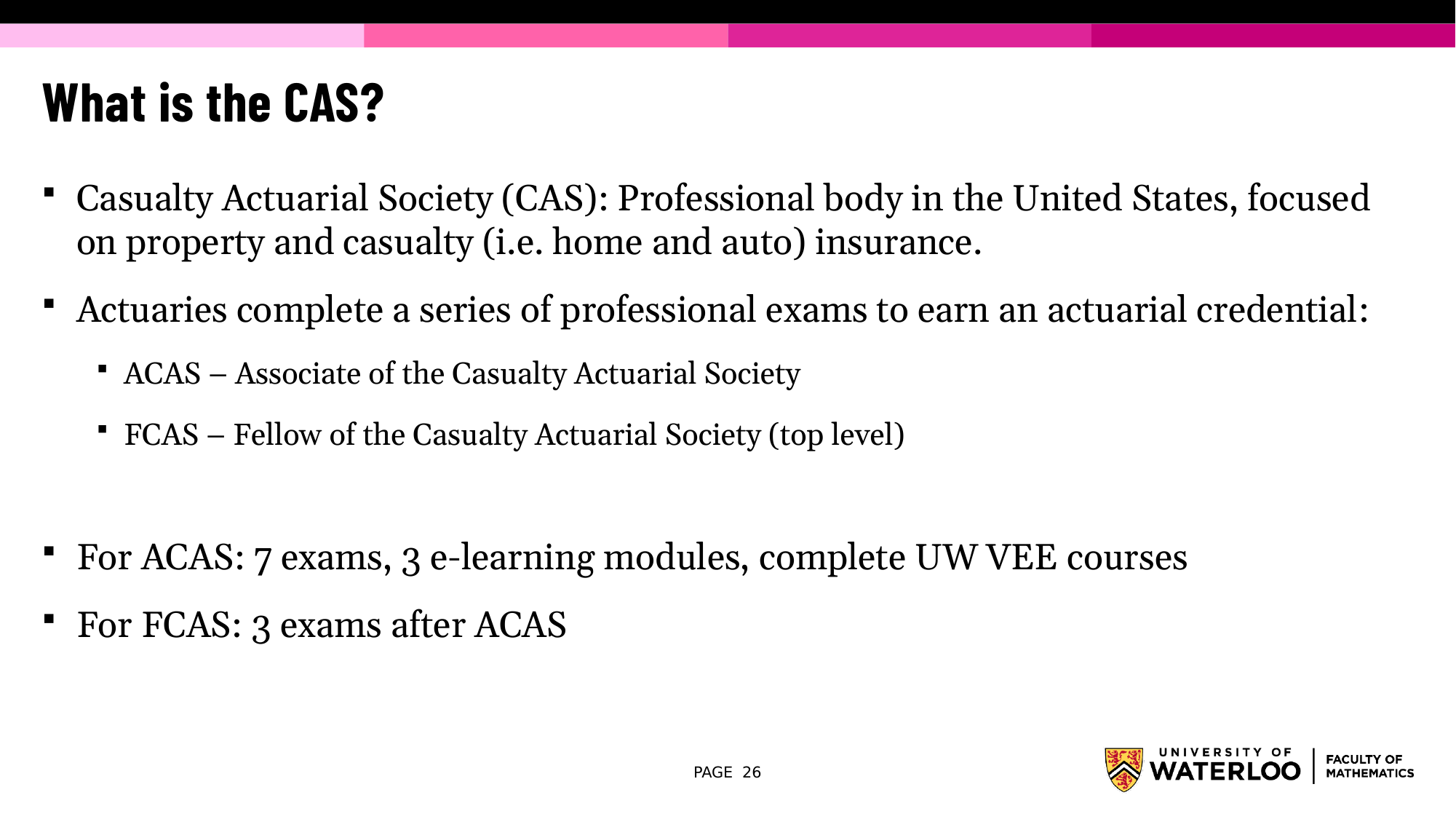

# What is the CAS?
Casualty Actuarial Society (CAS): Professional body in the United States, focused on property and casualty (i.e. home and auto) insurance.
Actuaries complete a series of professional exams to earn an actuarial credential:
ACAS – Associate of the Casualty Actuarial Society
FCAS – Fellow of the Casualty Actuarial Society (top level)

For ACAS: 7 exams, 3 e-learning modules, complete UW VEE courses
For FCAS: 3 exams after ACAS

PAGE  26